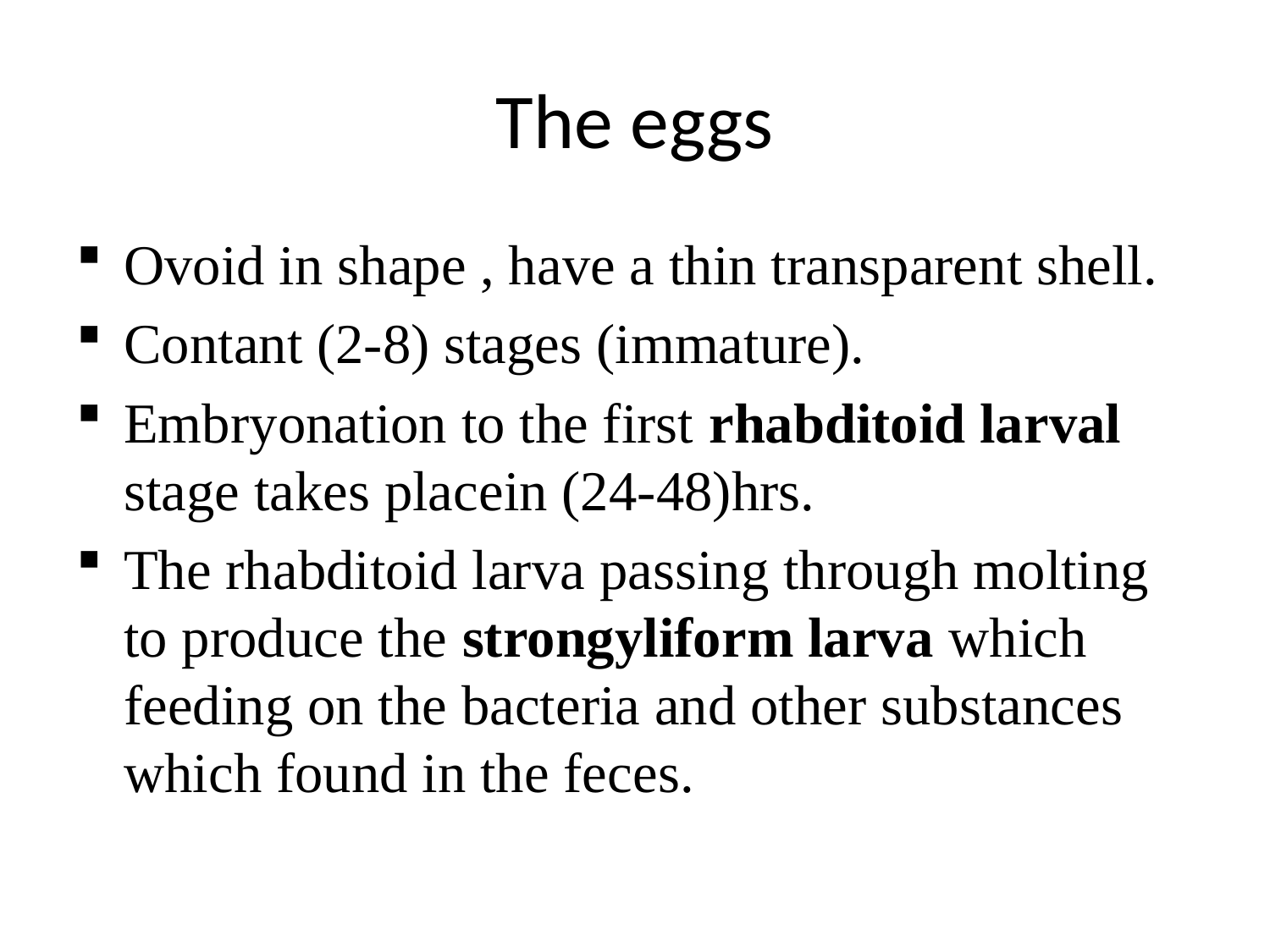

# The eggs
Ovoid in shape , have a thin transparent shell.
Contant (2-8) stages (immature).
Embryonation to the first rhabditoid larval stage takes placein (24-48)hrs.
The rhabditoid larva passing through molting to produce the strongyliform larva which feeding on the bacteria and other substances which found in the feces.